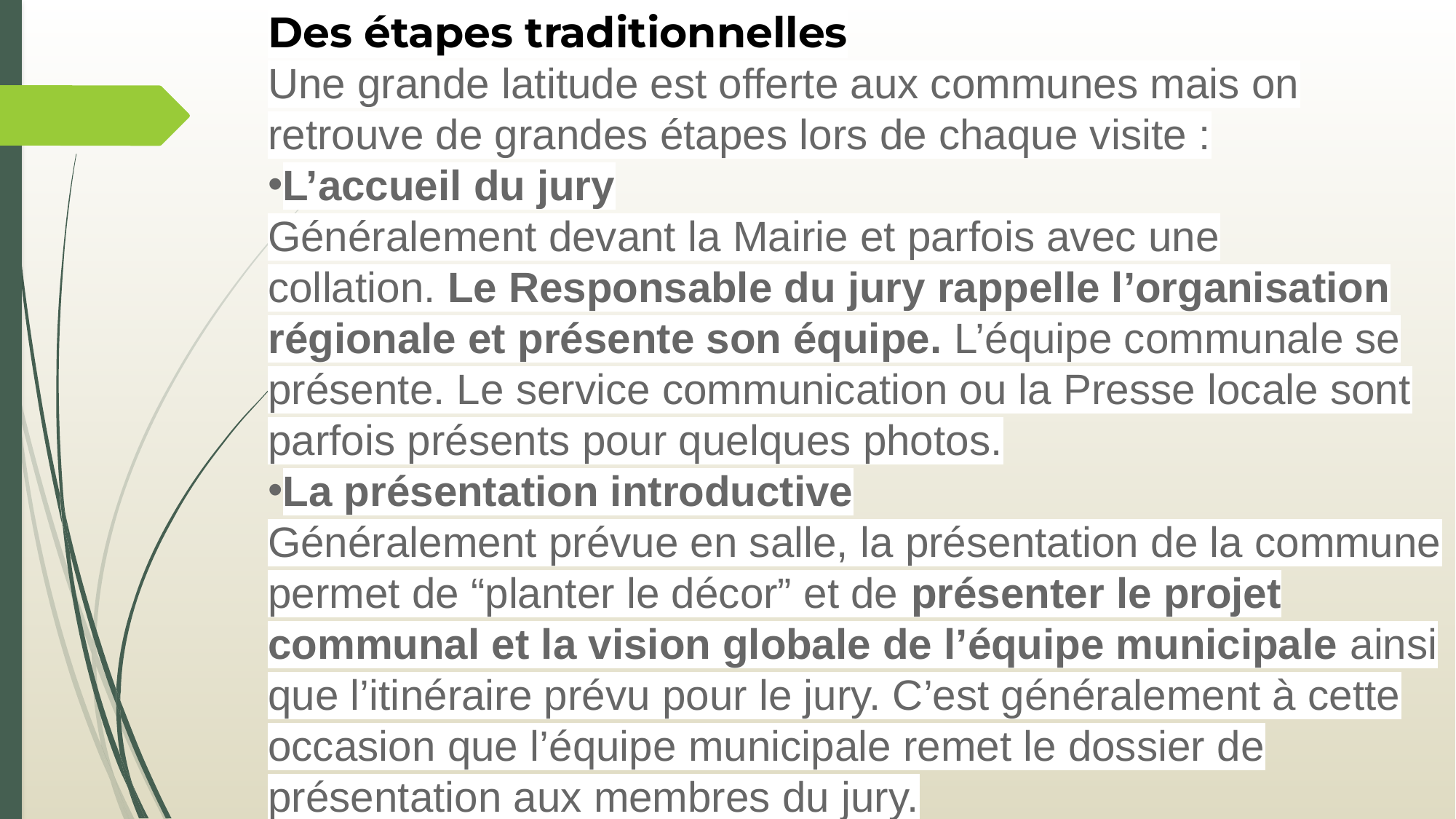

Des étapes traditionnelles
Une grande latitude est offerte aux communes mais on retrouve de grandes étapes lors de chaque visite :
L’accueil du jury
Généralement devant la Mairie et parfois avec une collation. Le Responsable du jury rappelle l’organisation régionale et présente son équipe. L’équipe communale se présente. Le service communication ou la Presse locale sont parfois présents pour quelques photos.
La présentation introductive
Généralement prévue en salle, la présentation de la commune permet de “planter le décor” et de présenter le projet communal et la vision globale de l’équipe municipale ainsi que l’itinéraire prévu pour le jury. C’est généralement à cette occasion que l’équipe municipale remet le dossier de présentation aux membres du jury.